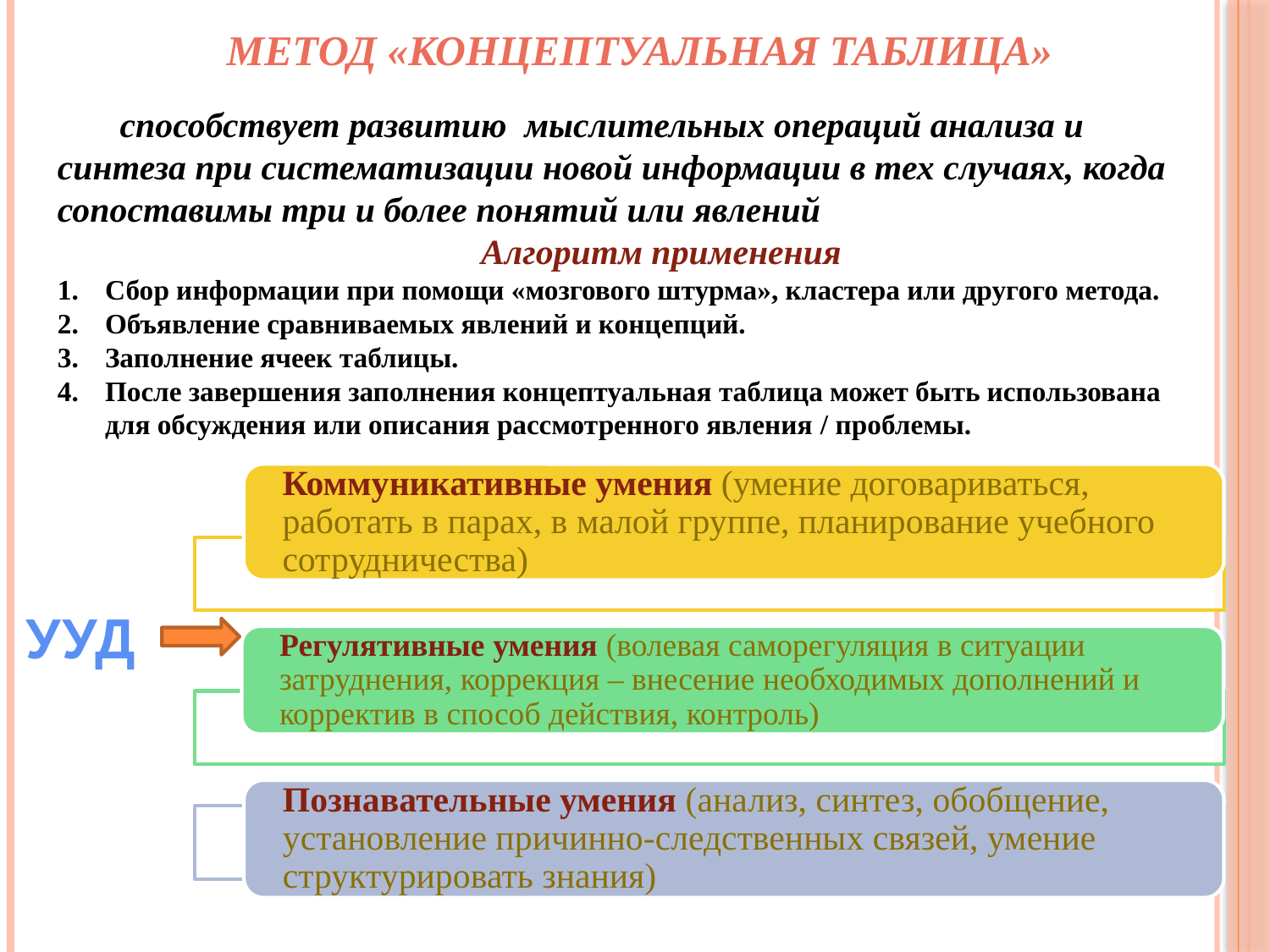

Метод «Концептуальная таблица»
способствует развитию  мыслительных операций анализа и синтеза при систематизации новой информации в тех случаях, когда сопоставимы три и более понятий или явлений
Алгоритм применения
Сбор информации при помощи «мозгового штурма», кластера или другого метода.
Объявление сравниваемых явлений и концепций.
Заполнение ячеек таблицы.
После завершения заполнения концептуальная таблица может быть использована для обсуждения или описания рассмотренного явления / проблемы.
Коммуникативные умения (умение договариваться, работать в парах, в малой группе, планирование учебного сотрудничества)
Регулятивные умения (волевая саморегуляция в ситуации затруднения, коррекция – внесение необходимых дополнений и корректив в способ действия, контроль)
Познавательные умения (анализ, синтез, обобщение, установление причинно-следственных связей, умение структурировать знания)
УУД